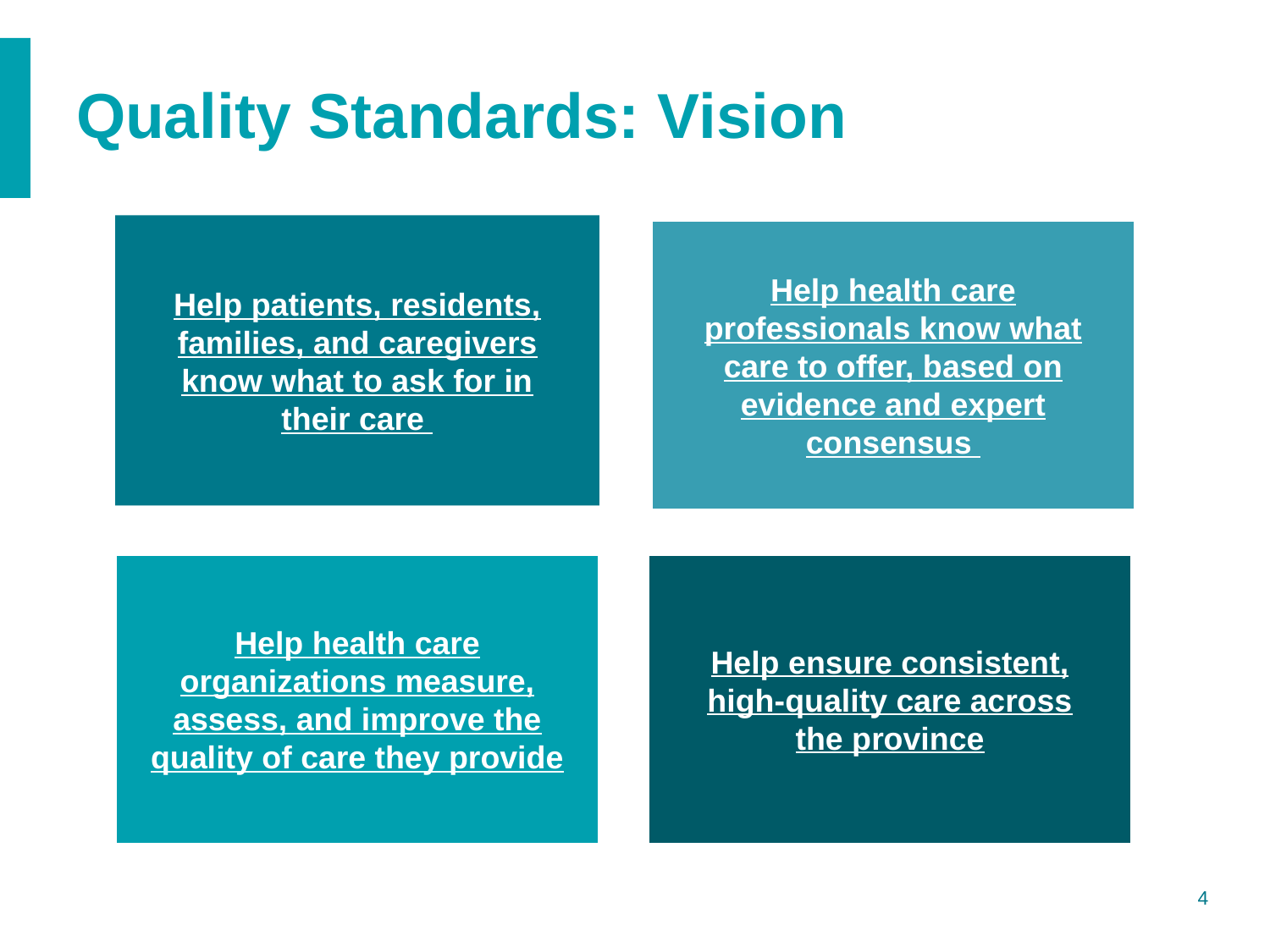

# Quality Standards: Vision
Help patients, residents, families, and caregivers know what to ask for in their care
Help health care professionals know what care to offer, based on evidence and expert consensus
Help health care organizations measure, assess, and improve the quality of care they provide
Help ensure consistent, high-quality care across the province